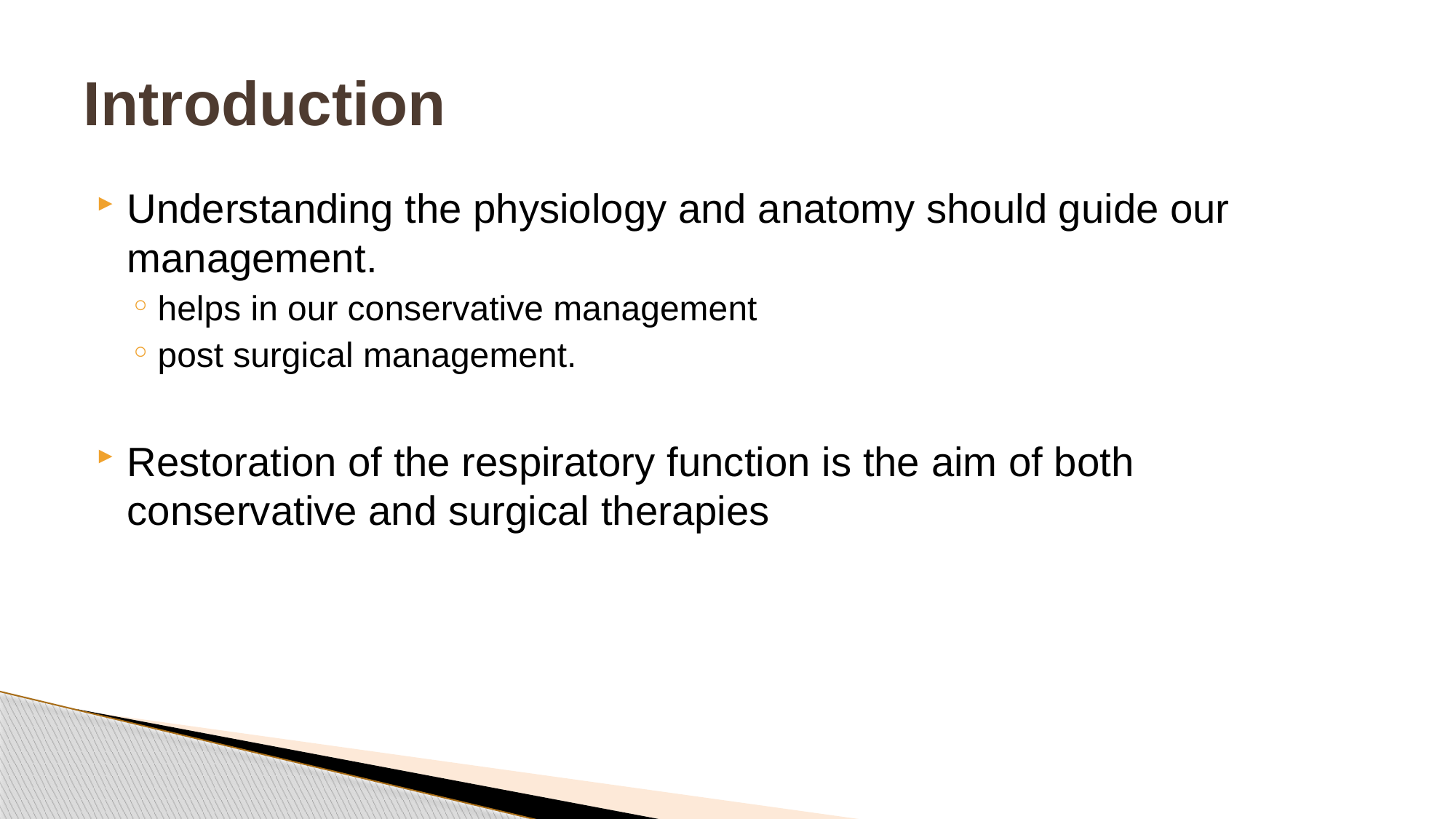

# Introduction
Understanding the physiology and anatomy should guide our management.
helps in our conservative management
post surgical management.

Restoration of the respiratory function is the aim of both conservative and surgical therapies